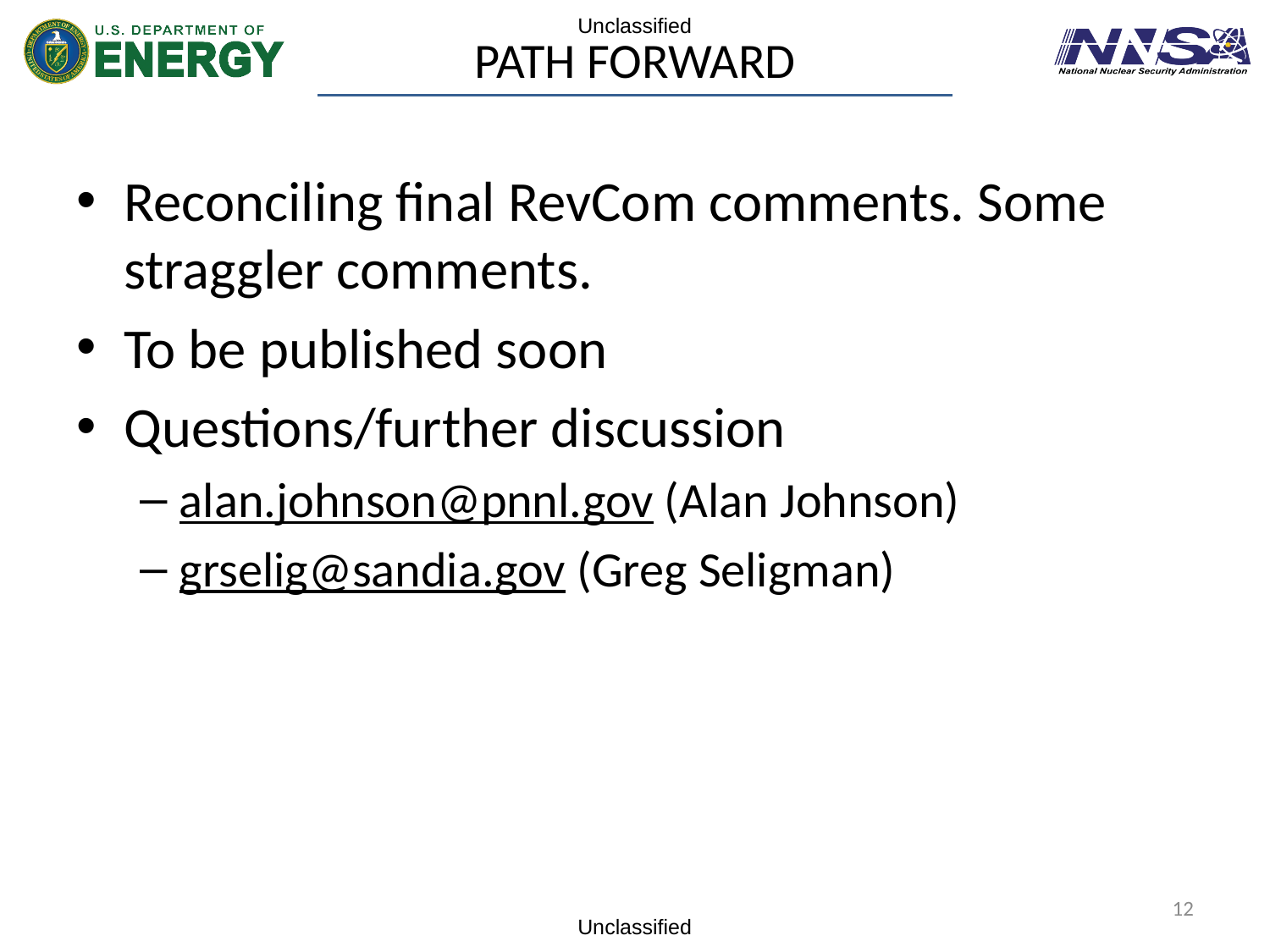

# Path Forward
Reconciling final RevCom comments. Some straggler comments.
To be published soon
Questions/further discussion
alan.johnson@pnnl.gov (Alan Johnson)
grselig@sandia.gov (Greg Seligman)

12